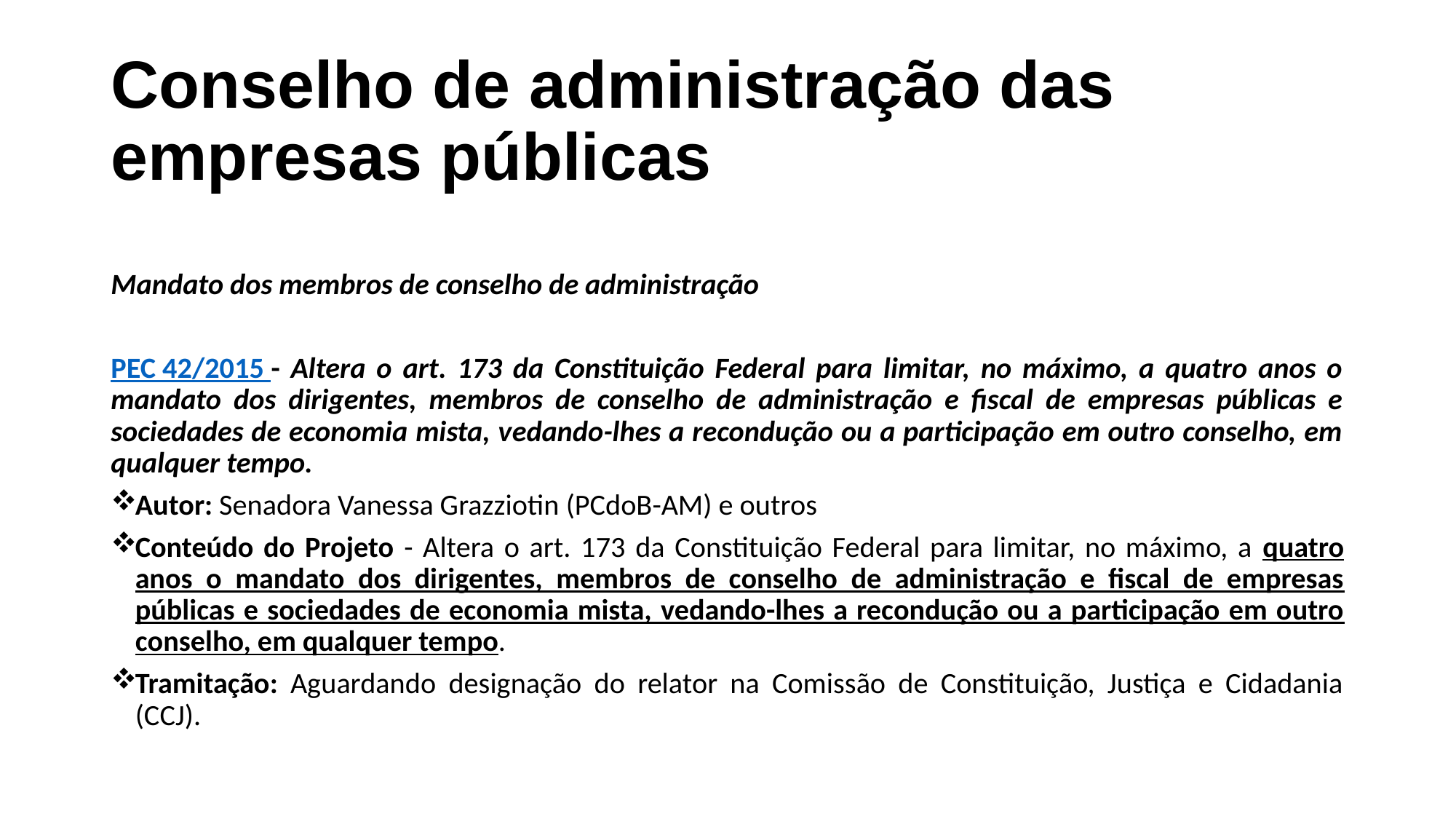

# Conselho de administração das empresas públicas

Mandato dos membros de conselho de administração

PEC 42/2015 - Altera o art. 173 da Constituição Federal para limitar, no máximo, a quatro anos o mandato dos dirigentes, membros de conselho de administração e fiscal de empresas públicas e sociedades de economia mista, vedando-lhes a recondução ou a participação em outro conselho, em qualquer tempo.
Autor: Senadora Vanessa Grazziotin (PCdoB-AM) e outros
Conteúdo do Projeto - Altera o art. 173 da Constituição Federal para limitar, no máximo, a quatro anos o mandato dos dirigentes, membros de conselho de administração e fiscal de empresas públicas e sociedades de economia mista, vedando-lhes a recondução ou a participação em outro conselho, em qualquer tempo.
Tramitação: Aguardando designação do relator na Comissão de Constituição, Justiça e Cidadania (CCJ).